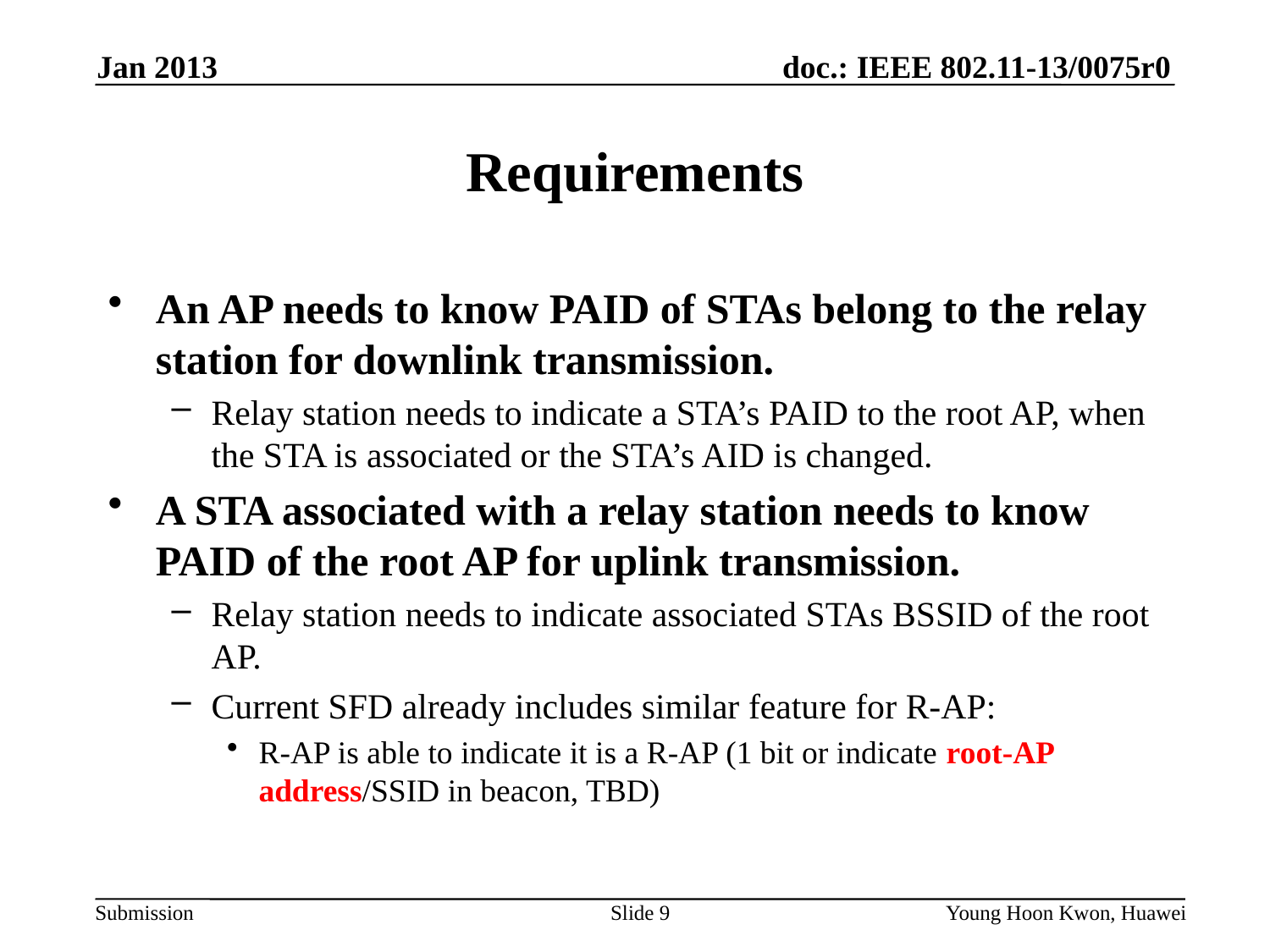

Jan 2013
# Requirements
An AP needs to know PAID of STAs belong to the relay station for downlink transmission.
Relay station needs to indicate a STA’s PAID to the root AP, when the STA is associated or the STA’s AID is changed.
A STA associated with a relay station needs to know PAID of the root AP for uplink transmission.
Relay station needs to indicate associated STAs BSSID of the root AP.
Current SFD already includes similar feature for R-AP:
R-AP is able to indicate it is a R-AP (1 bit or indicate root-AP address/SSID in beacon, TBD)

Slide 9
Young Hoon Kwon, Huawei